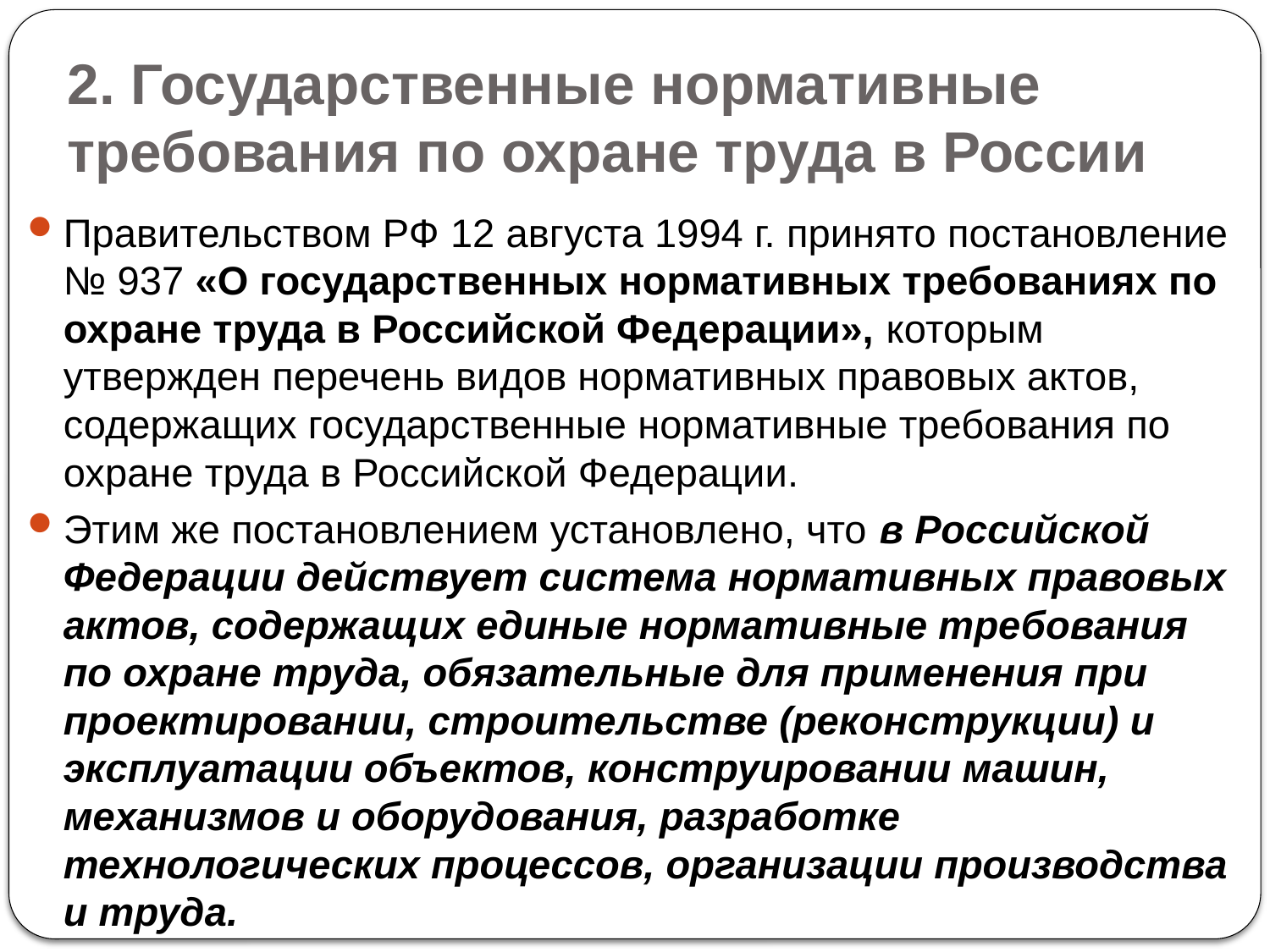

# 2. Государственные нормативные требования по охране труда в России
Правительством РФ 12 августа 1994 г. принято постановление № 937 «О государственных нормативных требованиях по охране труда в Российской Федерации», которым утвержден перечень ви­дов нормативных правовых актов, содержащих государственные нормативные требования по охране труда в Российской Федерации.
Этим же постановлением установлено, что в Российской Феде­рации действует система нормативных правовых актов, содержащих единые нормативные требования по охране труда, обязательные для применения при проектировании, строительстве (реконструкции) и эксплуатации объектов, конструировании машин, механизмов и оборудования, разработке технологических процессов, организации производства и труда.